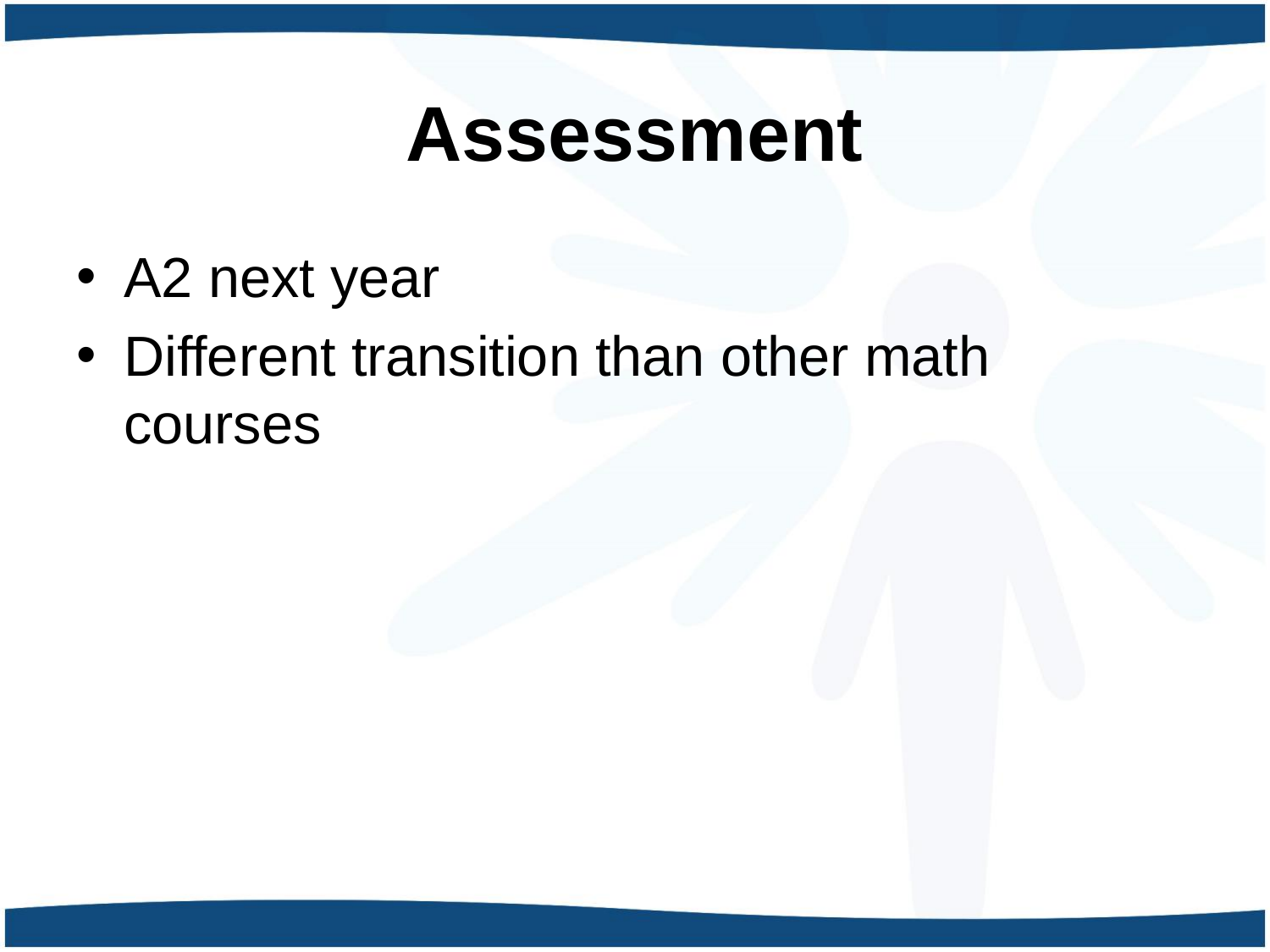

# Assessment
A2 next year
Different transition than other math courses